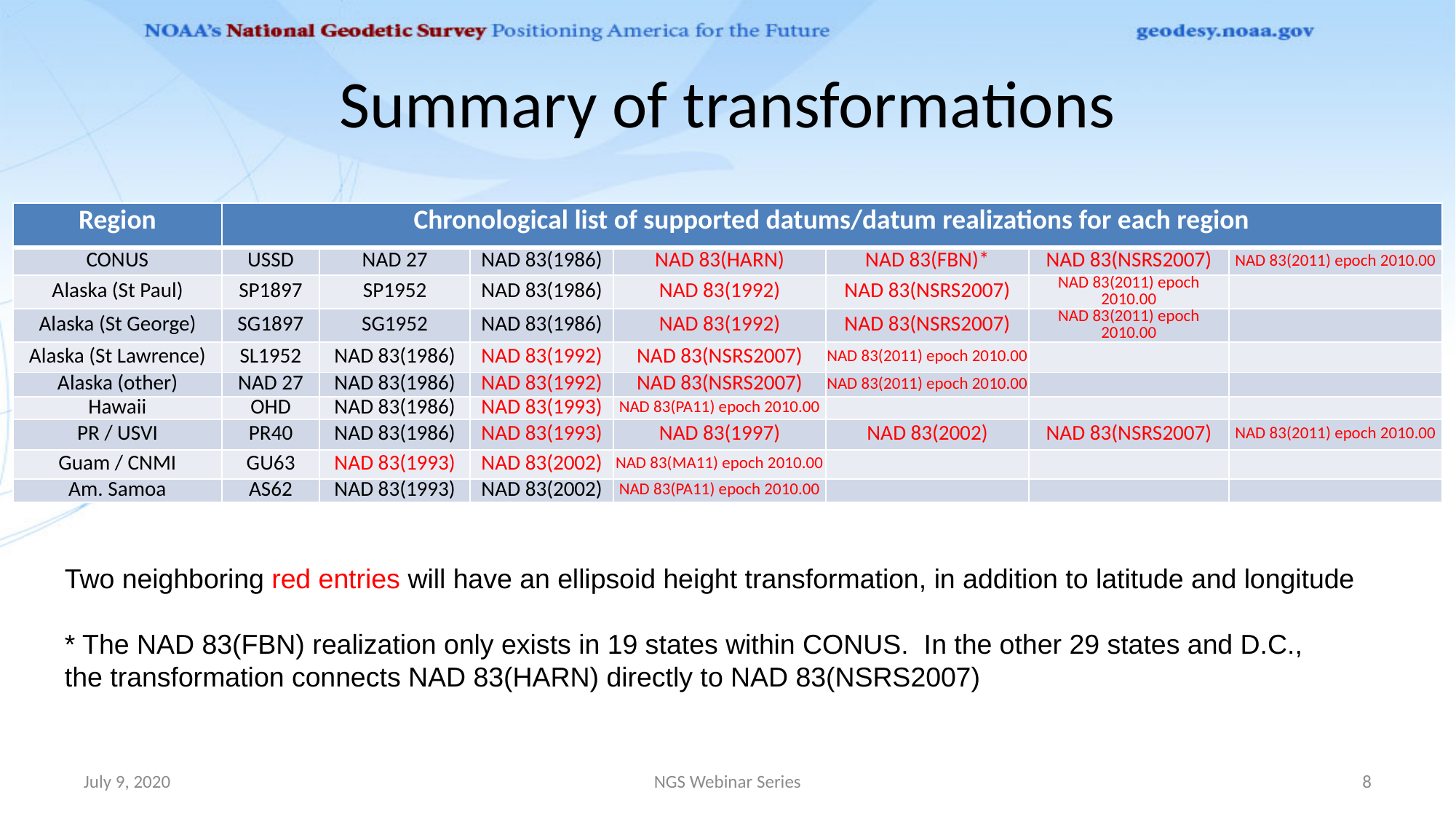

# Summary of transformations
| Region | Chronological list of supported datums/datum realizations for each region |  |  |  |  |  |  |
| --- | --- | --- | --- | --- | --- | --- | --- |
| CONUS | USSD | NAD 27 | NAD 83(1986) | NAD 83(HARN) | NAD 83(FBN)\* | NAD 83(NSRS2007) | NAD 83(2011) epoch 2010.00 |
| Alaska (St Paul) | SP1897 | SP1952 | NAD 83(1986) | NAD 83(1992) | NAD 83(NSRS2007) | NAD 83(2011) epoch 2010.00 |  |
| Alaska (St George) | SG1897 | SG1952 | NAD 83(1986) | NAD 83(1992) | NAD 83(NSRS2007) | NAD 83(2011) epoch 2010.00 |  |
| Alaska (St Lawrence) | SL1952 | NAD 83(1986) | NAD 83(1992) | NAD 83(NSRS2007) | NAD 83(2011) epoch 2010.00 |  |  |
| Alaska (other) | NAD 27 | NAD 83(1986) | NAD 83(1992) | NAD 83(NSRS2007) | NAD 83(2011) epoch 2010.00 |  |  |
| Hawaii | OHD | NAD 83(1986) | NAD 83(1993) | NAD 83(PA11) epoch 2010.00 |  |  |  |
| PR / USVI | PR40 | NAD 83(1986) | NAD 83(1993) | NAD 83(1997) | NAD 83(2002) | NAD 83(NSRS2007) | NAD 83(2011) epoch 2010.00 |
| Guam / CNMI | GU63 | NAD 83(1993) | NAD 83(2002) | NAD 83(MA11) epoch 2010.00 |  |  |  |
| Am. Samoa | AS62 | NAD 83(1993) | NAD 83(2002) | NAD 83(PA11) epoch 2010.00 |  |  |  |
Two neighboring red entries will have an ellipsoid height transformation, in addition to latitude and longitude

* The NAD 83(FBN) realization only exists in 19 states within CONUS.  In the other 29 states and D.C.,
the transformation connects NAD 83(HARN) directly to NAD 83(NSRS2007)
July 9, 2020
NGS Webinar Series
8